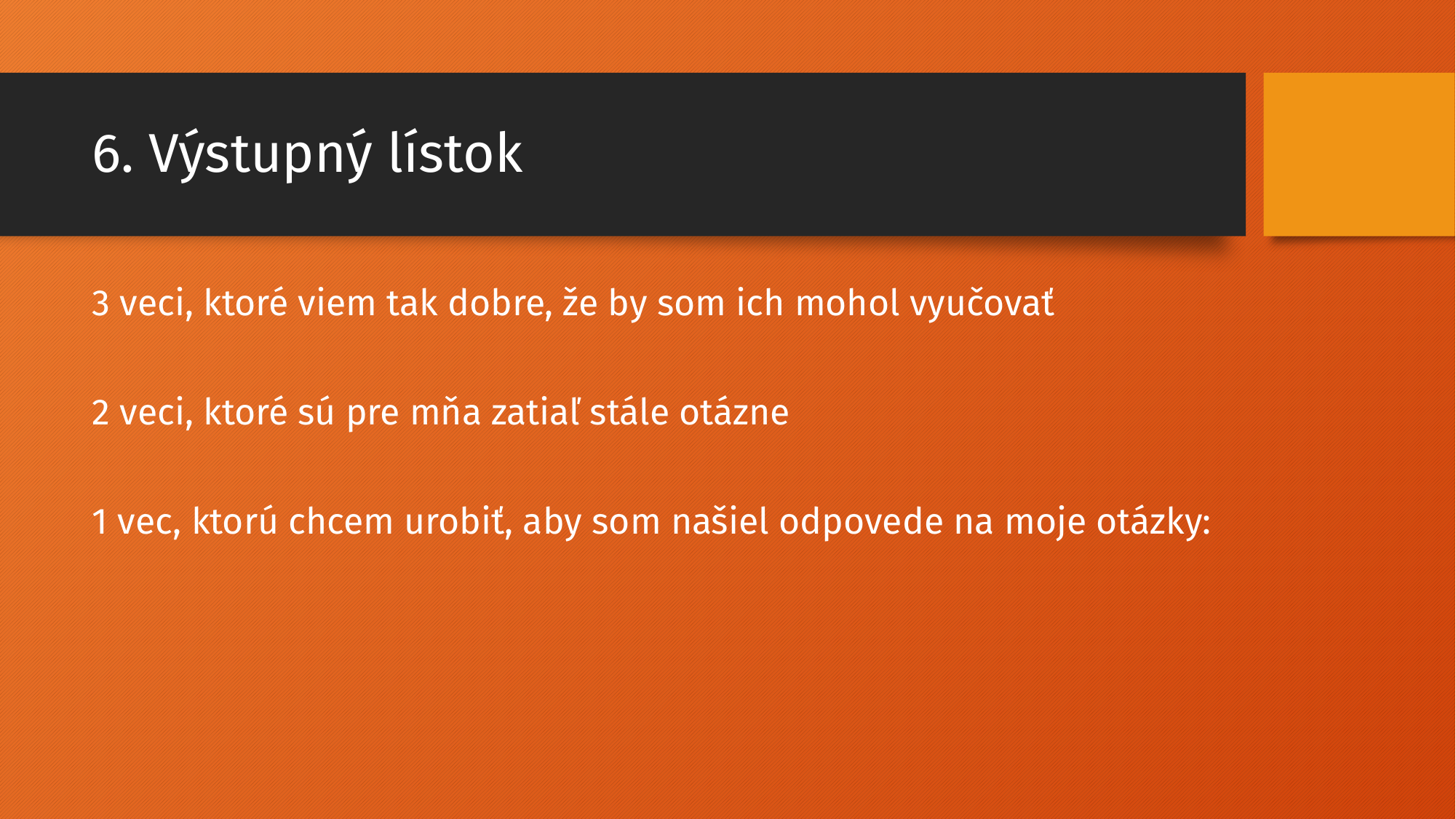

# 6. Výstupný lístok
3 veci, ktoré viem tak dobre, že by som ich mohol vyučovať

2 veci, ktoré sú pre mňa zatiaľ stále otázne

1 vec, ktorú chcem urobiť, aby som našiel odpovede na moje otázky: